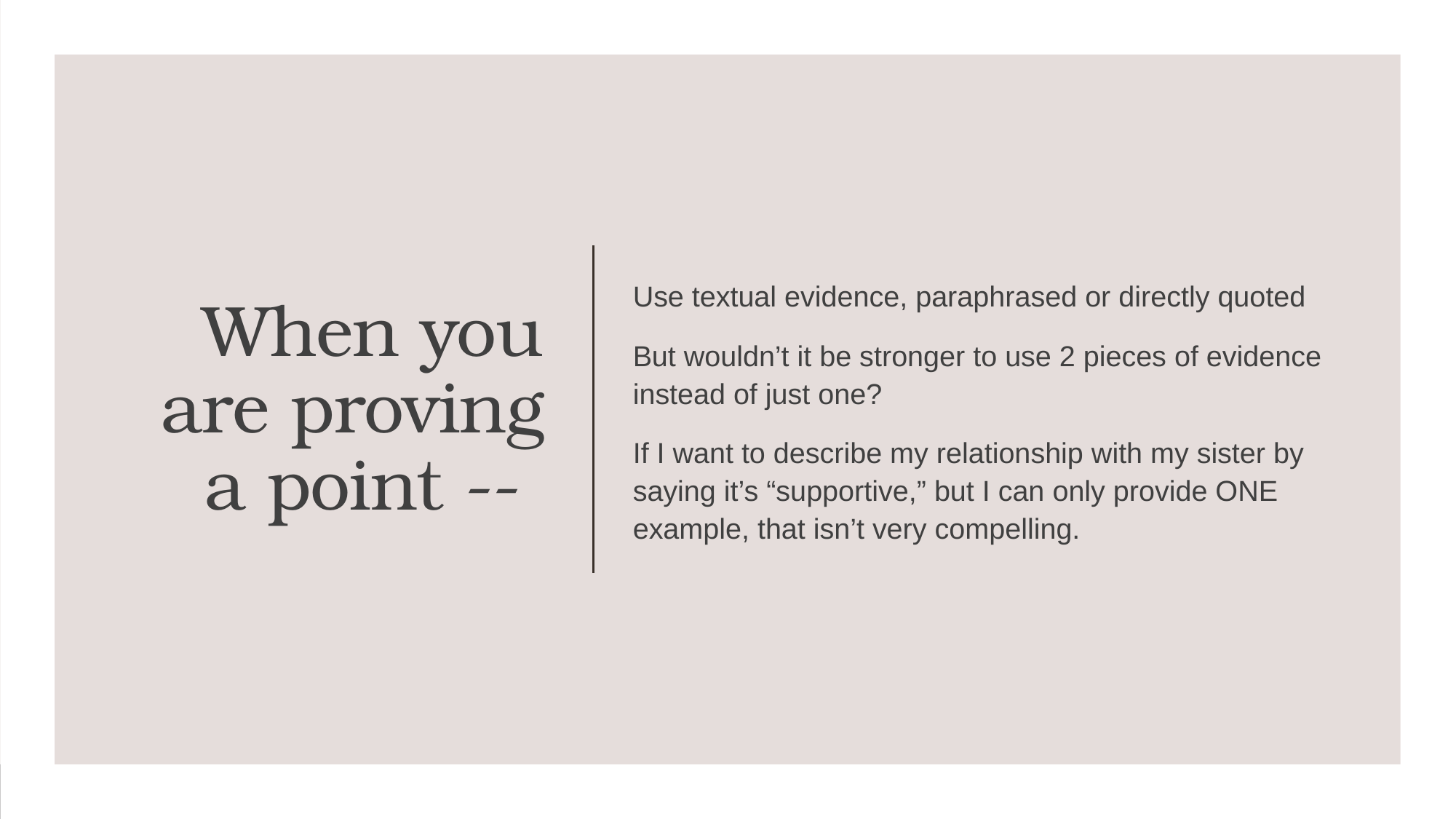

Use textual evidence, paraphrased or directly quoted
But wouldn’t it be stronger to use 2 pieces of evidence instead of just one?
If I want to describe my relationship with my sister by saying it’s “supportive,” but I can only provide ONE example, that isn’t very compelling.
# When you are proving a point --